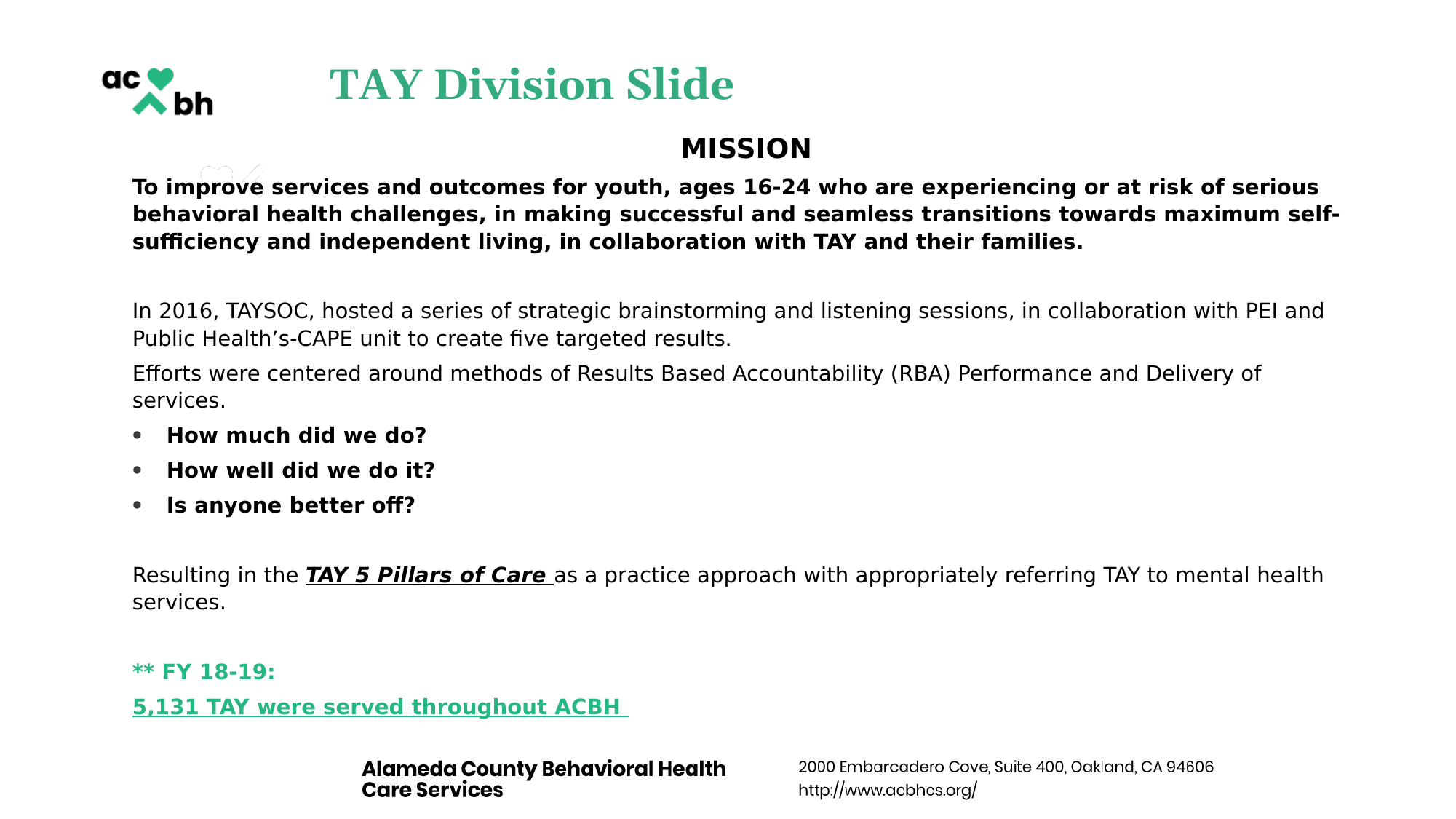

# TAY Division Slide
MISSION
To improve services and outcomes for youth, ages 16-24 who are experiencing or at risk of serious behavioral health challenges, in making successful and seamless transitions towards maximum self-sufficiency and independent living, in collaboration with TAY and their families.

In 2016, TAYSOC, hosted a series of strategic brainstorming and listening sessions, in collaboration with PEI and Public Health’s-CAPE unit to create five targeted results.
Efforts were centered around methods of Results Based Accountability (RBA) Performance and Delivery of services.
How much did we do?
How well did we do it?
Is anyone better off?

Resulting in the TAY 5 Pillars of Care as a practice approach with appropriately referring TAY to mental health services.

** FY 18-19:
5,131 TAY were served throughout ACBH

14